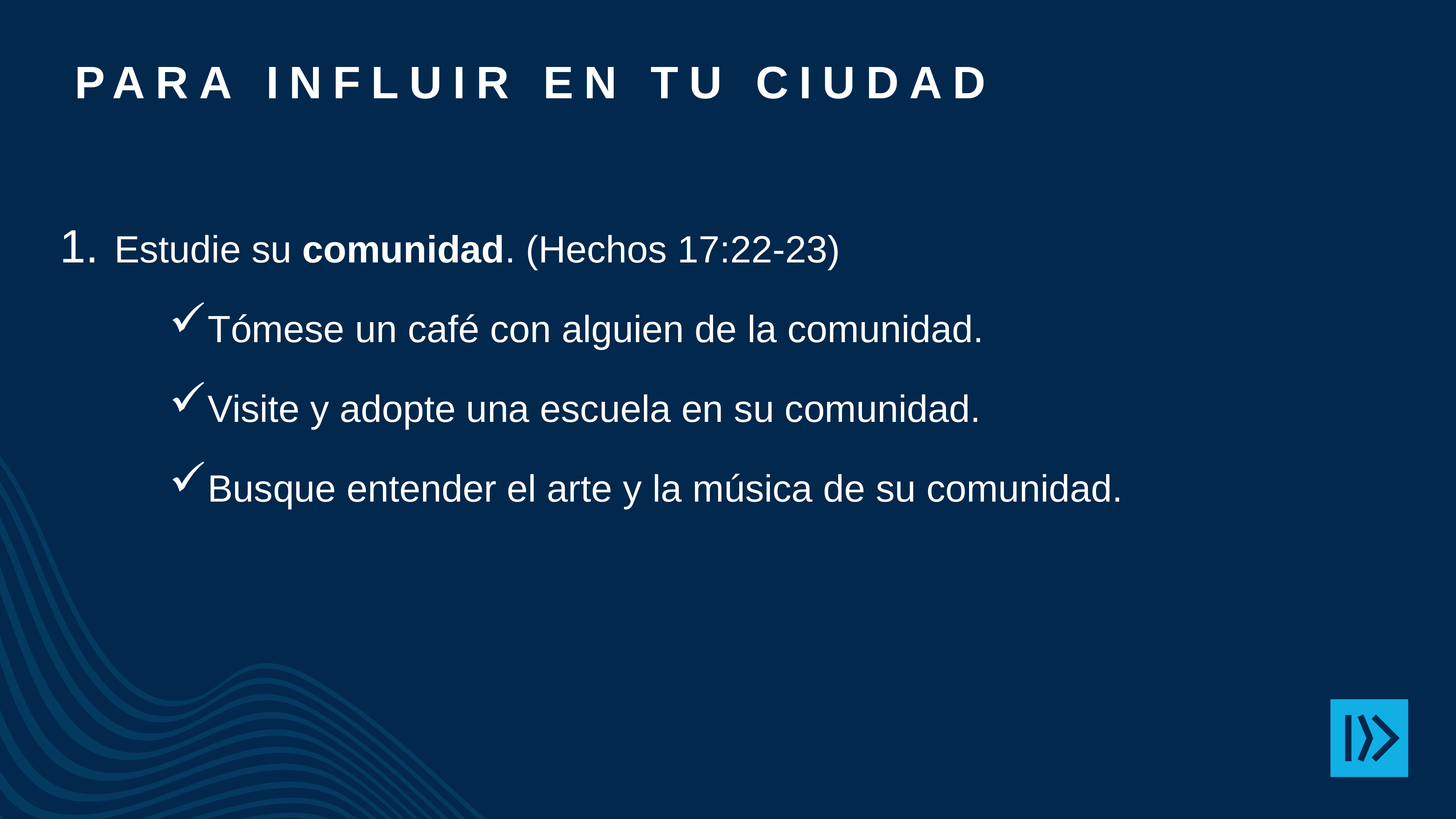

Para influir en tu CIUDAD

Estudie su comunidad. (Hechos 17:22-23)
Tómese un café con alguien de la comunidad.
Visite y adopte una escuela en su comunidad.
Busque entender el arte y la música de su comunidad.